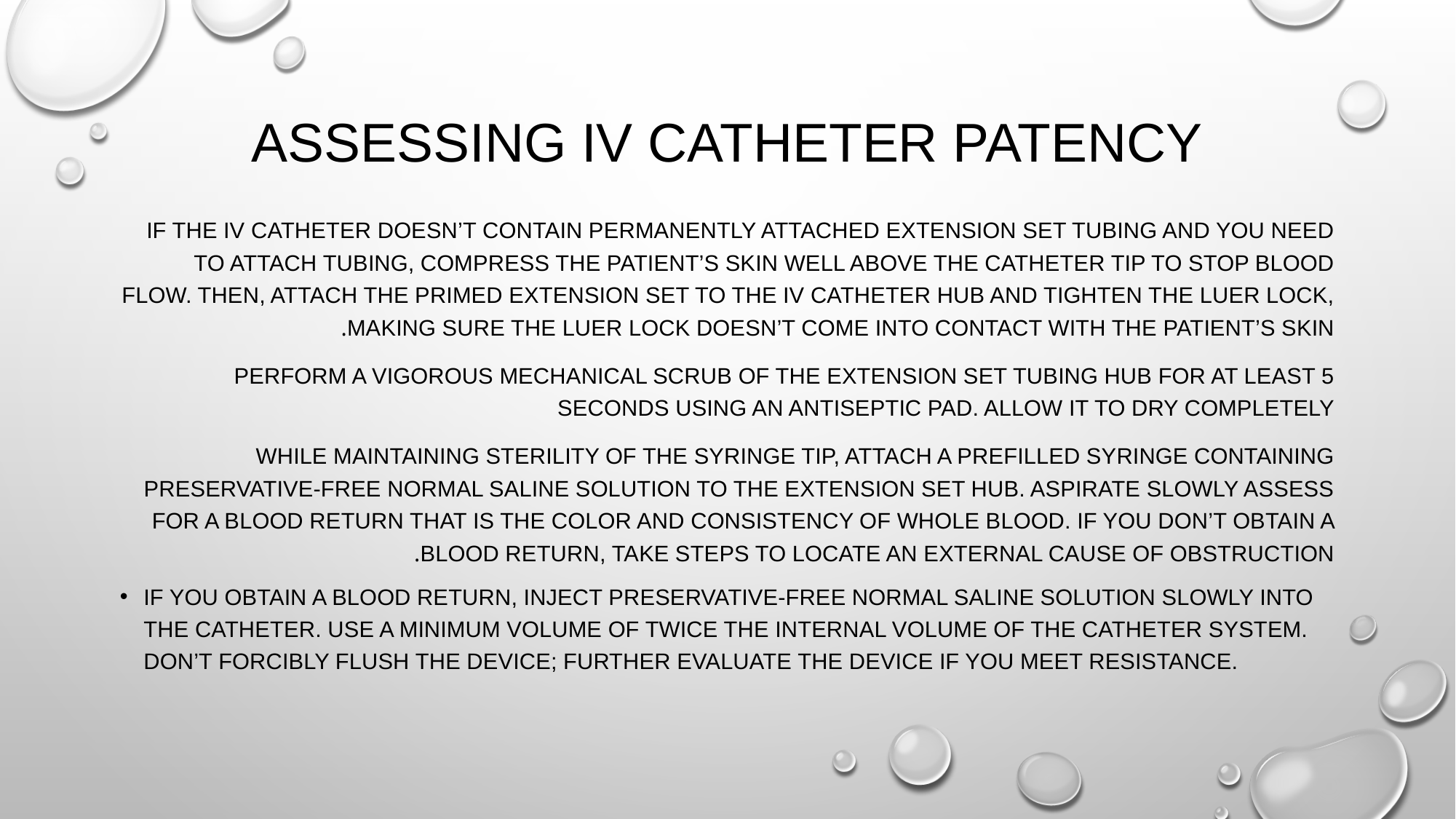

# Assessing IV catheter patency
If the IV catheter doesn’t contain permanently attached extension set tubing and you need to attach tubing, compress the patient’s skin well above the catheter tip to stop blood flow. Then, attach the primed extension set to the IV catheter hub and tighten the luer lock, making sure the luer lock doesn’t come into contact with the patient’s skin.
Perform a vigorous mechanical scrub of the extension set tubing hub for at least 5 seconds using an antiseptic pad. Allow It to dry completely
While maintaining sterility of the syringe tip, attach a prefilled syringe containing preservative-free normal saline solution to the extension set hub. Aspirate slowly assess for a blood return that is the color and consistency of whole blood. If you don’t obtain a blood return, take steps to locate an external cause of obstruction.
If you obtain a blood return, Inject preservative-free normal saline solution slowly into the catheter. Use a minImum volume of twice the Internal volume of the catheter system. Don’t forcibly flush the device; further evaluate the device if you meet resistance.